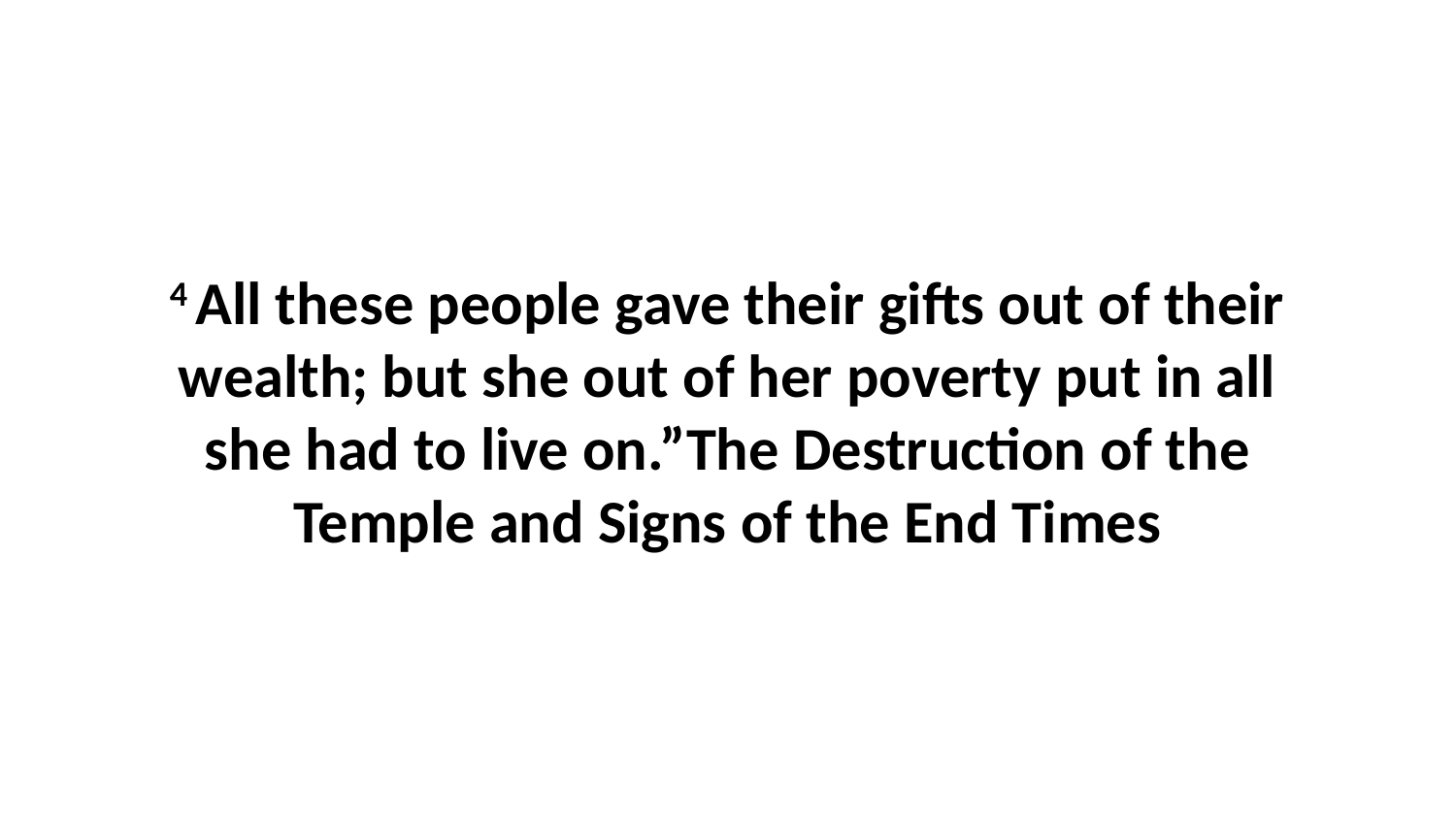

4 All these people gave their gifts out of their wealth; but she out of her poverty put in all she had to live on.”The Destruction of the Temple and Signs of the End Times